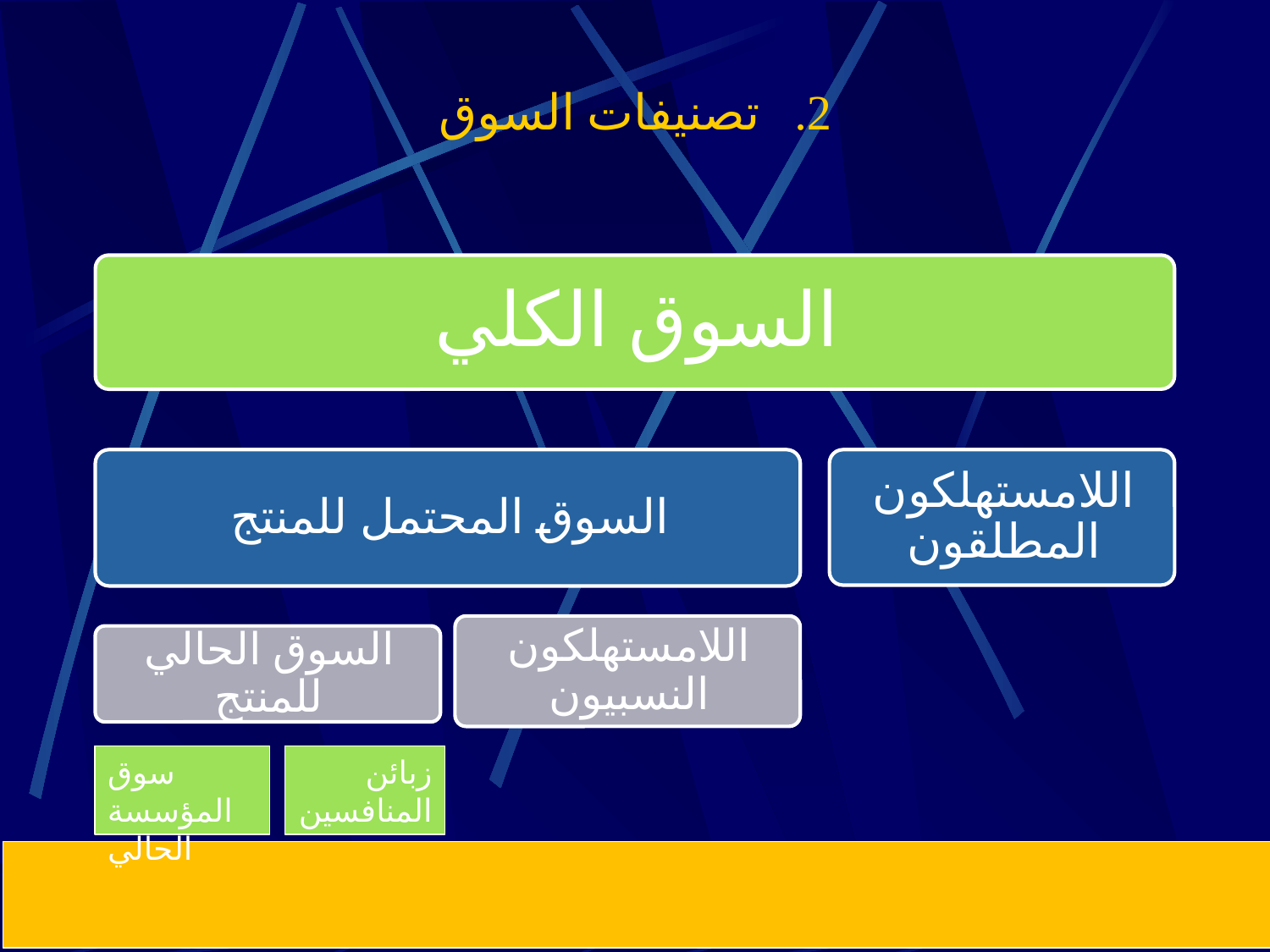

# تصنيفات السوق
السوق الكلي
السوق المحتمل للمنتج
السوق الحالي للمنتج
اللامستهلكون النسبيون
اللامستهلكون المطلقون
سوق المؤسسة
الحالي

زبائن المنافسين

6